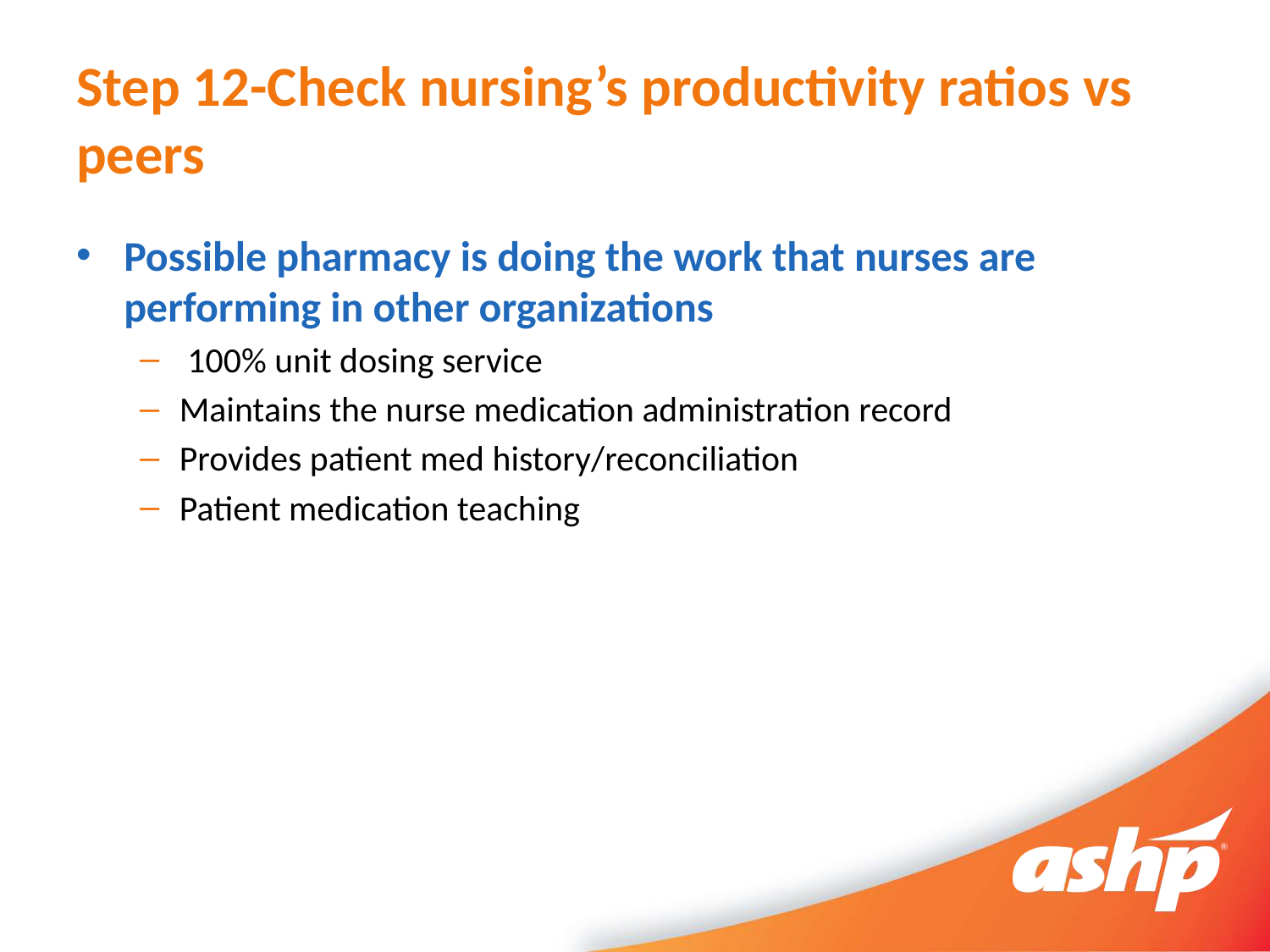

# Step 12-Check nursing’s productivity ratios vs peers
Possible pharmacy is doing the work that nurses are performing in other organizations
 100% unit dosing service
Maintains the nurse medication administration record
Provides patient med history/reconciliation
Patient medication teaching